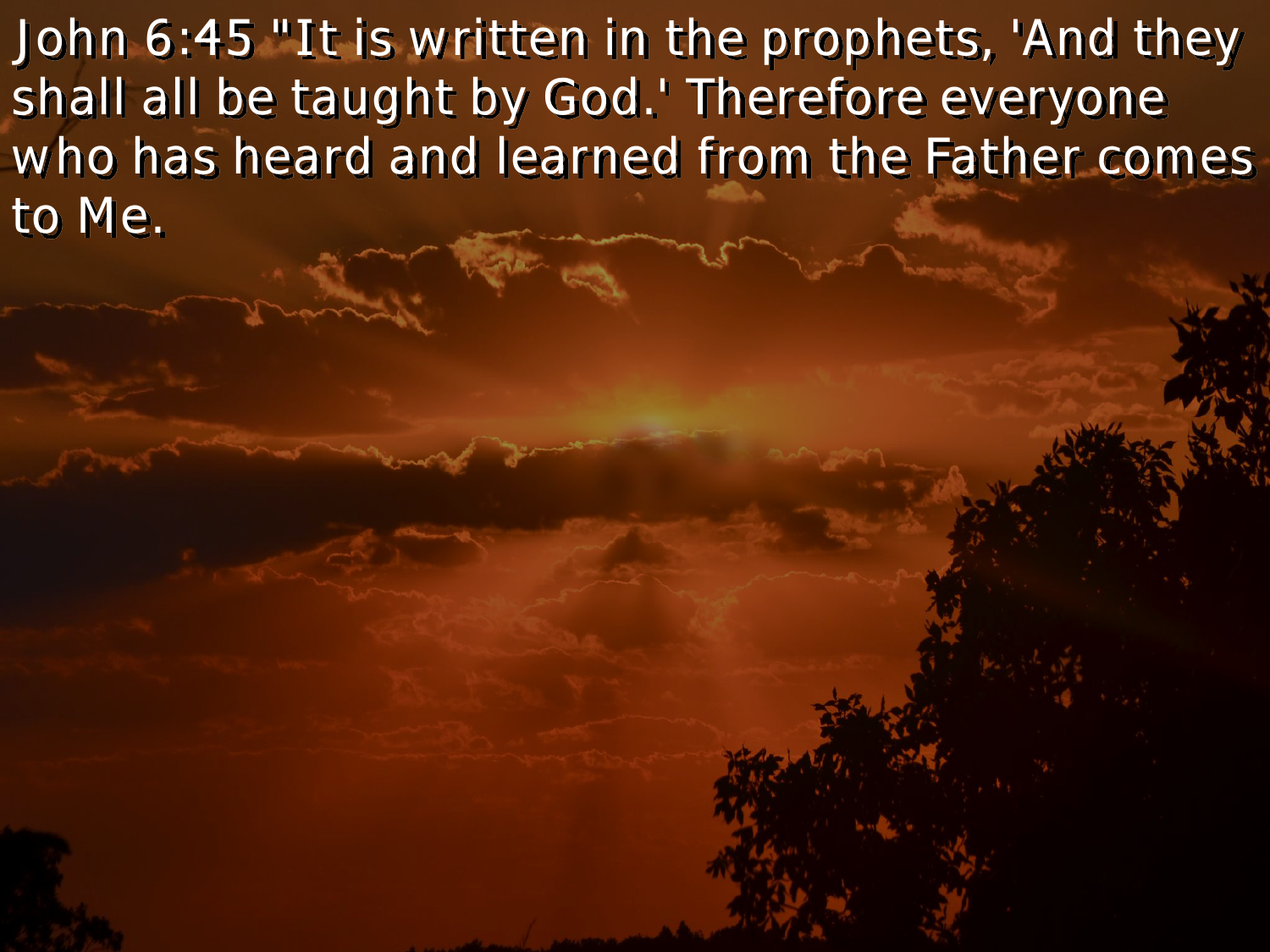

John 6:45 "It is written in the prophets, 'And they shall all be taught by God.' Therefore everyone who has heard and learned from the Father comes to Me.